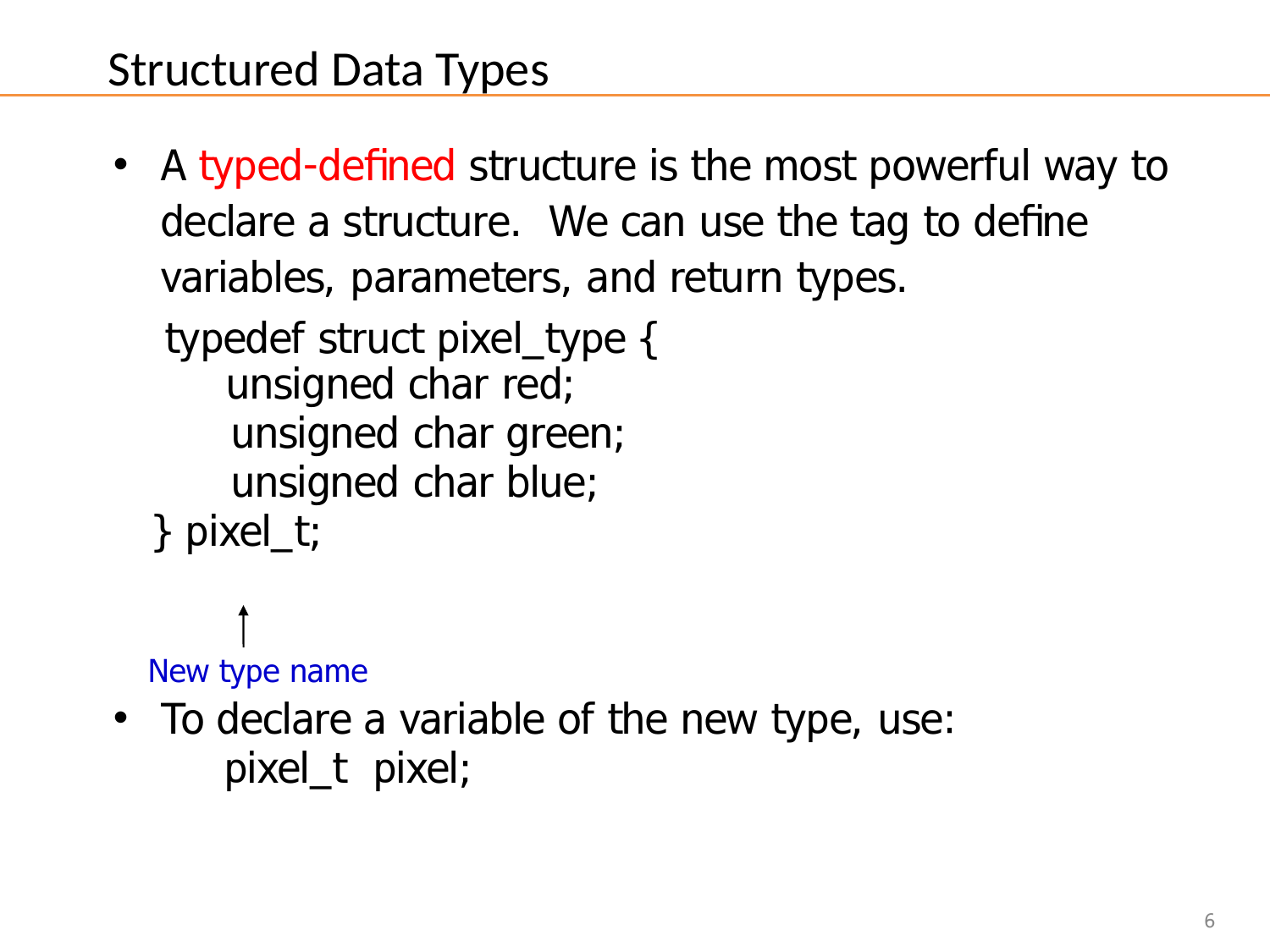

# Structured Data Types
A typed-defined structure is the most powerful way to declare a structure.  We can use the tag to define variables, parameters, and return types.

    typedef struct pixel_type {
	     unsigned char red;
         unsigned char green;
         unsigned char blue;
   } pixel_t;

To declare a variable of the new type, use:
pixel_t  pixel;

New type name
6